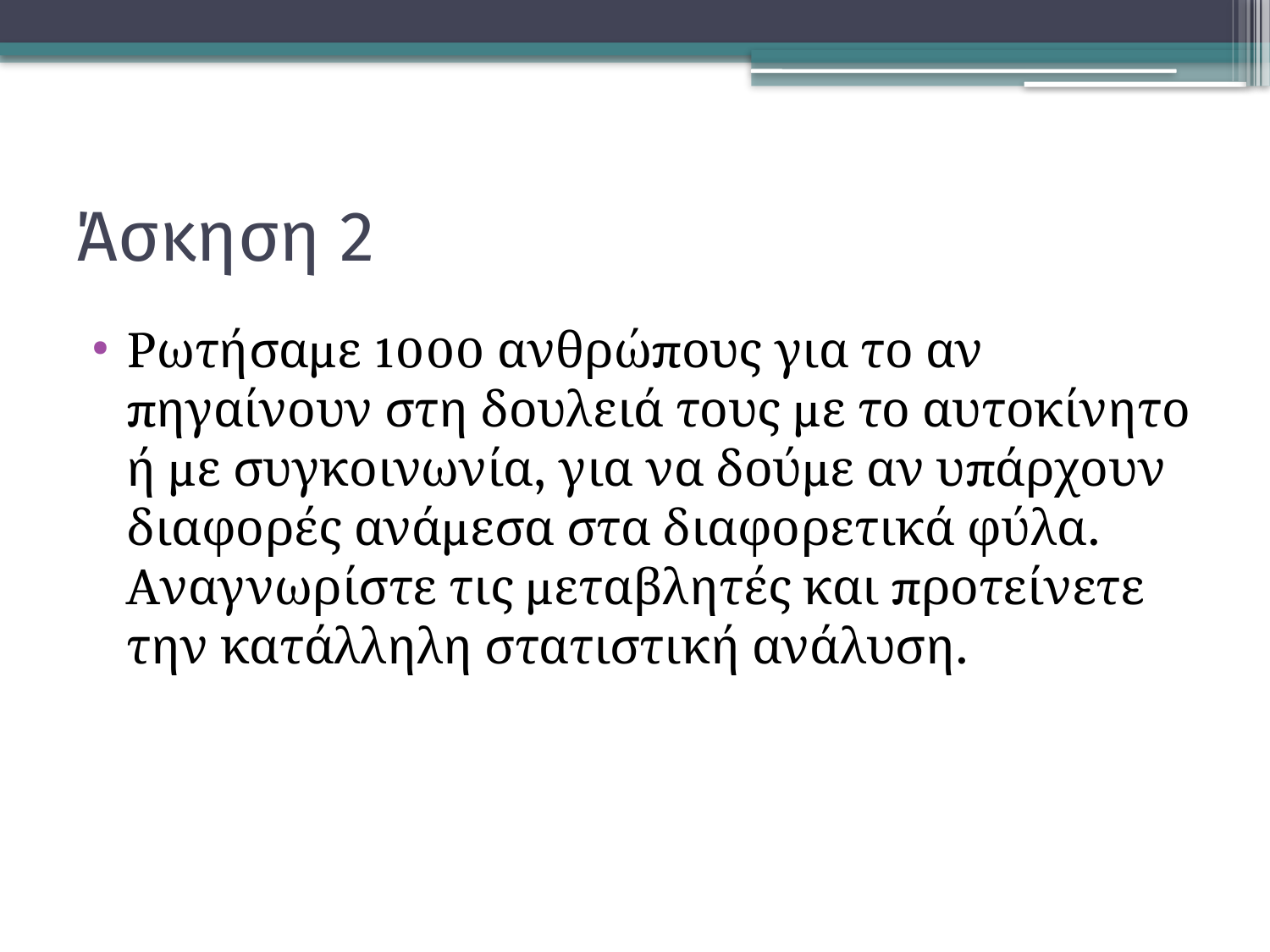

# Άσκηση 2
Ρωτήσαμε 1000 ανθρώπους για το αν πηγαίνουν στη δουλειά τους με το αυτοκίνητο ή με συγκοινωνία, για να δούμε αν υπάρχουν διαφορές ανάμεσα στα διαφορετικά φύλα. Αναγνωρίστε τις μεταβλητές και προτείνετε την κατάλληλη στατιστική ανάλυση.